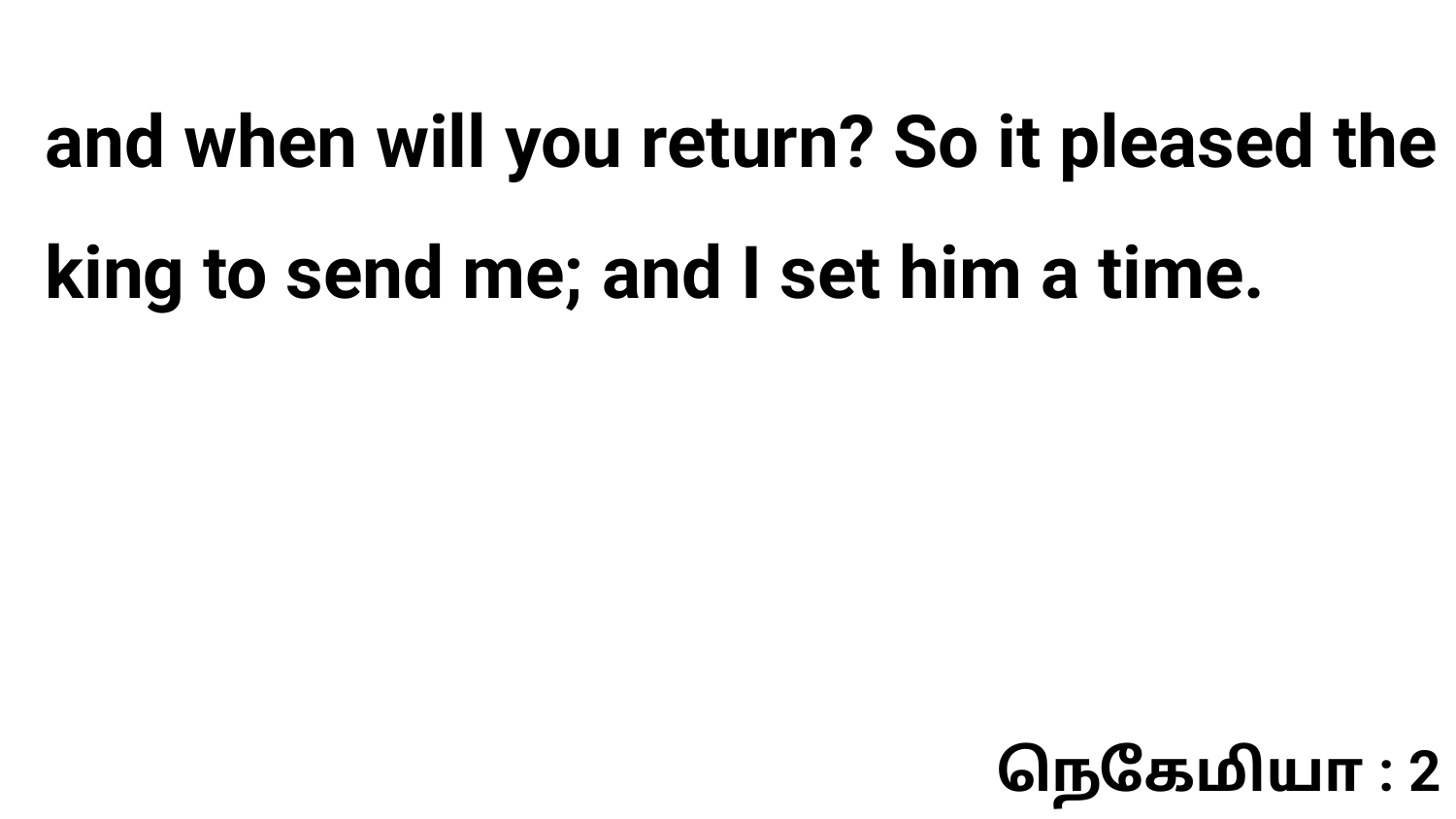

and when will you return? So it pleased the king to send me; and I set him a time.
நெகேமியா : 2